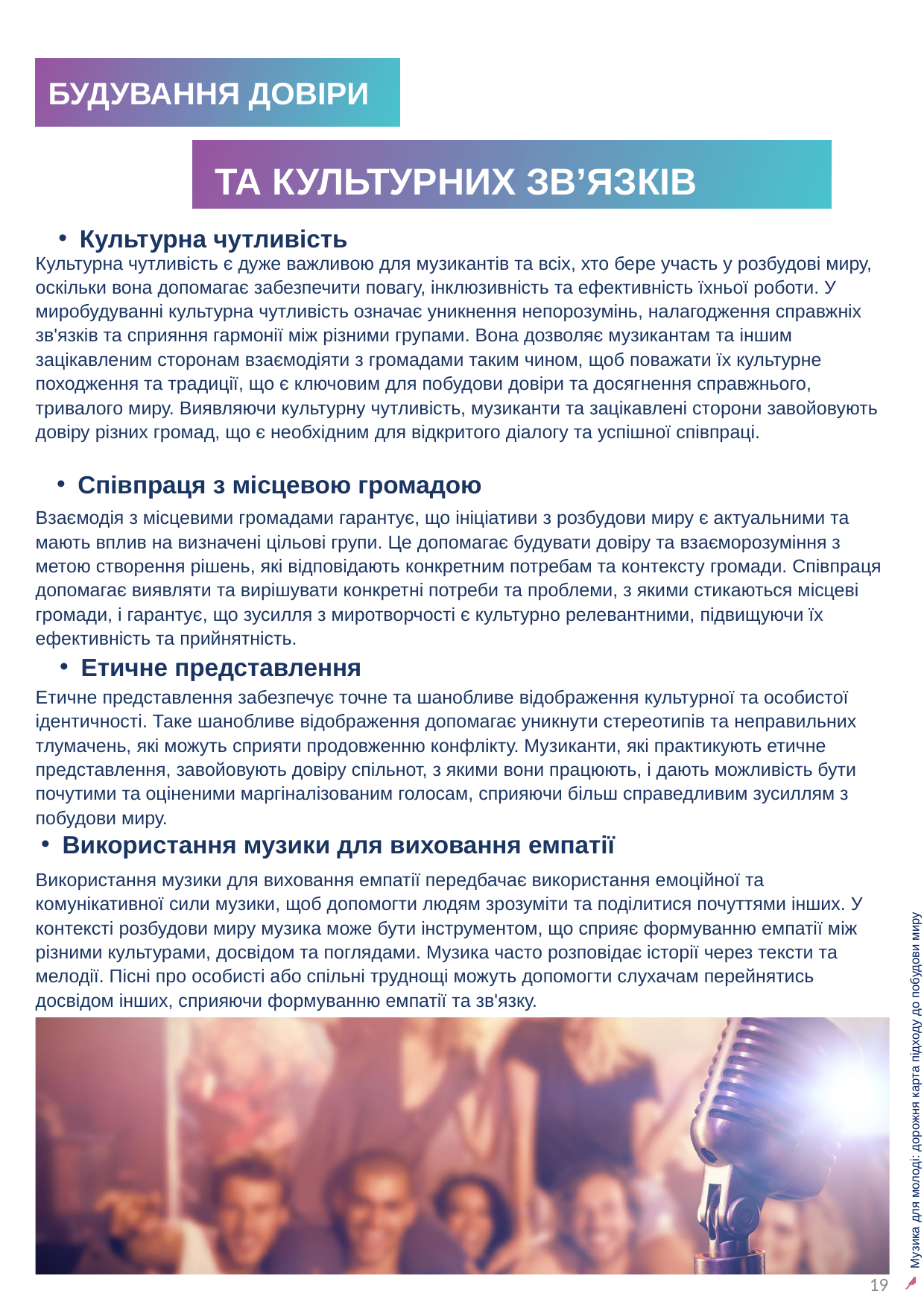

БУДУВАННЯ ДОВІРИ

ТА КУЛЬТУРНИХ ЗВ’ЯЗКІВ
Культурна чутливість
Культурна чутливість є дуже важливою для музикантів та всіх, хто бере участь у розбудові миру, оскільки вона допомагає забезпечити повагу, інклюзивність та ефективність їхньої роботи. У миробудуванні культурна чутливість означає уникнення непорозумінь, налагодження справжніх зв'язків та сприяння гармонії між різними групами. Вона дозволяє музикантам та іншим зацікавленим сторонам взаємодіяти з громадами таким чином, щоб поважати їх культурне походження та традиції, що є ключовим для побудови довіри та досягнення справжнього, тривалого миру. Виявляючи культурну чутливість, музиканти та зацікавлені сторони завойовують довіру різних громад, що є необхідним для відкритого діалогу та успішної співпраці.
Співпраця з місцевою громадою
Взаємодія з місцевими громадами гарантує, що ініціативи з розбудови миру є актуальними та мають вплив на визначені цільові групи. Це допомагає будувати довіру та взаєморозуміння з метою створення рішень, які відповідають конкретним потребам та контексту громади. Співпраця допомагає виявляти та вирішувати конкретні потреби та проблеми, з якими стикаються місцеві громади, і гарантує, що зусилля з миротворчості є культурно релевантними, підвищуючи їх ефективність та прийнятність.
Етичне представлення
Етичне представлення забезпечує точне та шанобливе відображення культурної та особистої ідентичності. Таке шанобливе відображення допомагає уникнути стереотипів та неправильних тлумачень, які можуть сприяти продовженню конфлікту. Музиканти, які практикують етичне представлення, завойовують довіру спільнот, з якими вони працюють, і дають можливість бути почутими та оціненими маргіналізованим голосам, сприяючи більш справедливим зусиллям з побудови миру.

19
Використання музики для виховання емпатії
Використання музики для виховання емпатії передбачає використання емоційної та комунікативної сили музики, щоб допомогти людям зрозуміти та поділитися почуттями інших. У контексті розбудови миру музика може бути інструментом, що сприяє формуванню емпатії між різними культурами, досвідом та поглядами. Музика часто розповідає історії через тексти та мелодії. Пісні про особисті або спільні труднощі можуть допомогти слухачам перейнятись досвідом інших, сприяючи формуванню емпатії та зв'язку.
Музика для молоді: дорожня карта підходу до побудови миру

19